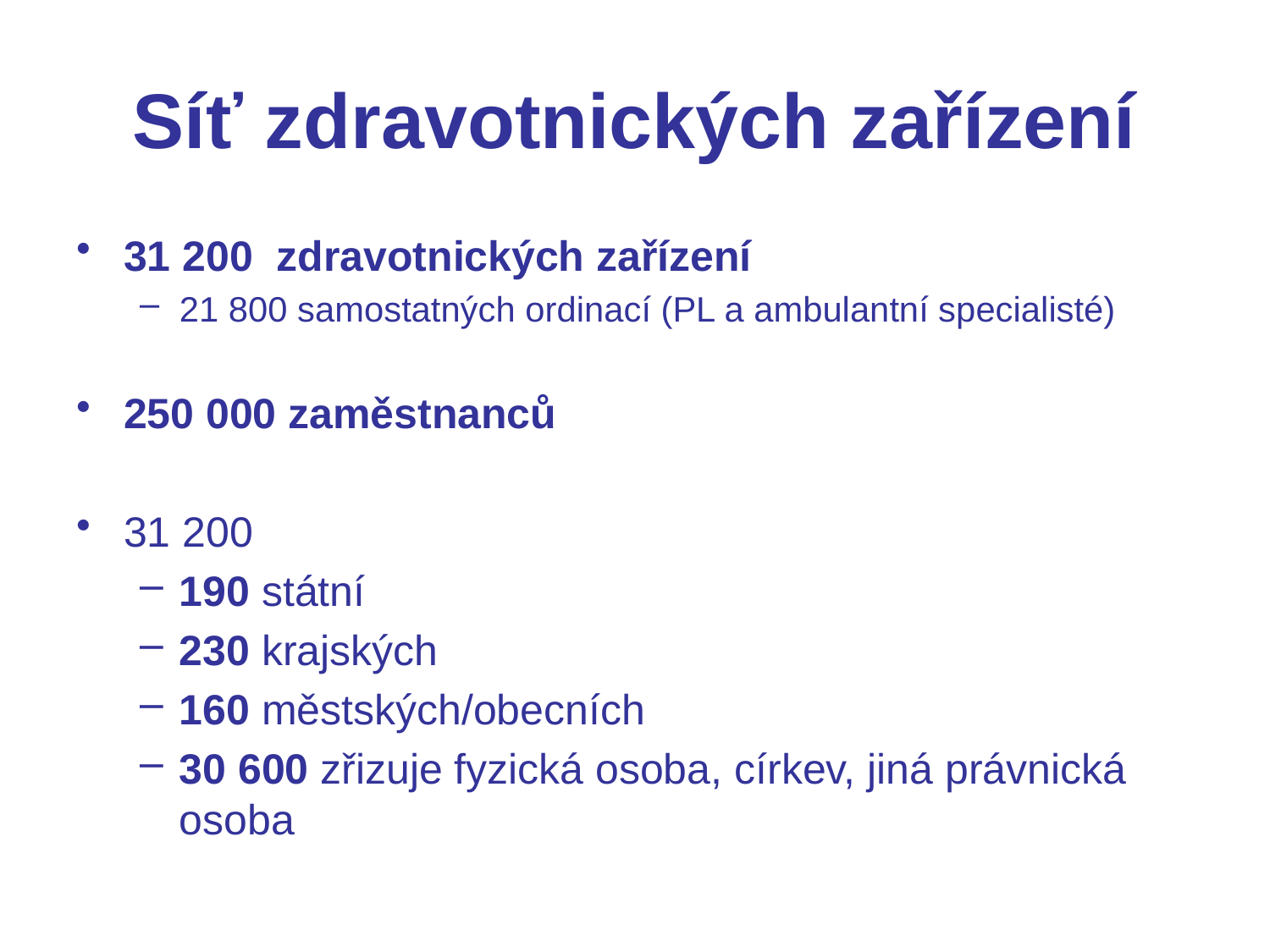

# Síť zdravotnických zařízení
31 200  zdravotnických zařízení
21 800 samostatných ordinací (PL a ambulantní specialisté)

250 000 zaměstnanců

31 200
190 státní
230 krajských
160 městských/obecních
30 600 zřizuje fyzická osoba, církev, jiná právnická osoba